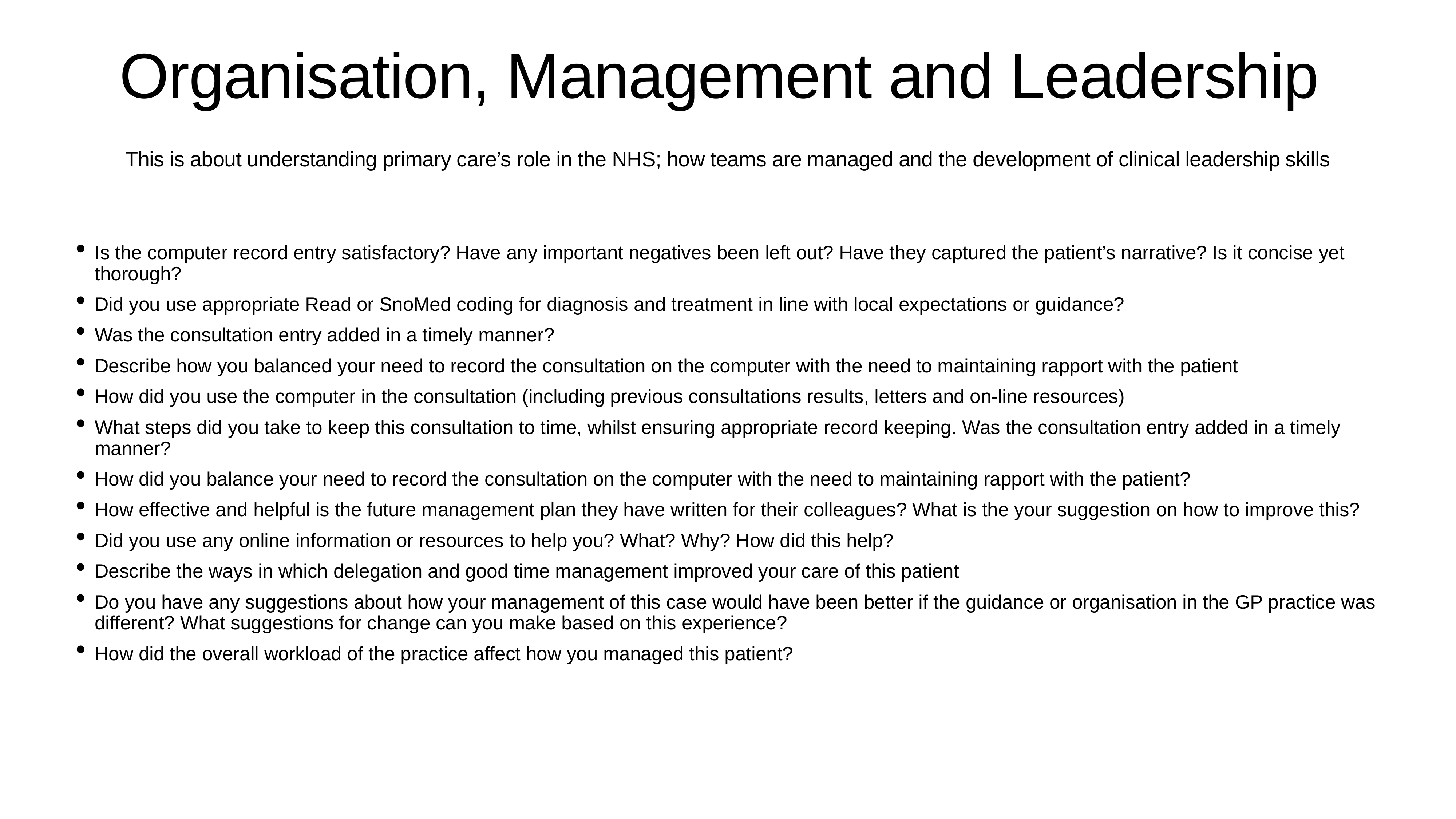

# Organisation, Management and Leadership
This is about understanding primary care’s role in the NHS; how teams are managed and the development of clinical leadership skills
Is the computer record entry satisfactory? Have any important negatives been left out? Have they captured the patient’s narrative? Is it concise yet thorough?
Did you use appropriate Read or SnoMed coding for diagnosis and treatment in line with local expectations or guidance?
Was the consultation entry added in a timely manner?
Describe how you balanced your need to record the consultation on the computer with the need to maintaining rapport with the patient
How did you use the computer in the consultation (including previous consultations results, letters and on-line resources)
What steps did you take to keep this consultation to time, whilst ensuring appropriate record keeping. Was the consultation entry added in a timely manner?
How did you balance your need to record the consultation on the computer with the need to maintaining rapport with the patient?
How effective and helpful is the future management plan they have written for their colleagues? What is the your suggestion on how to improve this?
Did you use any online information or resources to help you? What? Why? How did this help?
Describe the ways in which delegation and good time management improved your care of this patient
Do you have any suggestions about how your management of this case would have been better if the guidance or organisation in the GP practice was different? What suggestions for change can you make based on this experience?
How did the overall workload of the practice affect how you managed this patient?